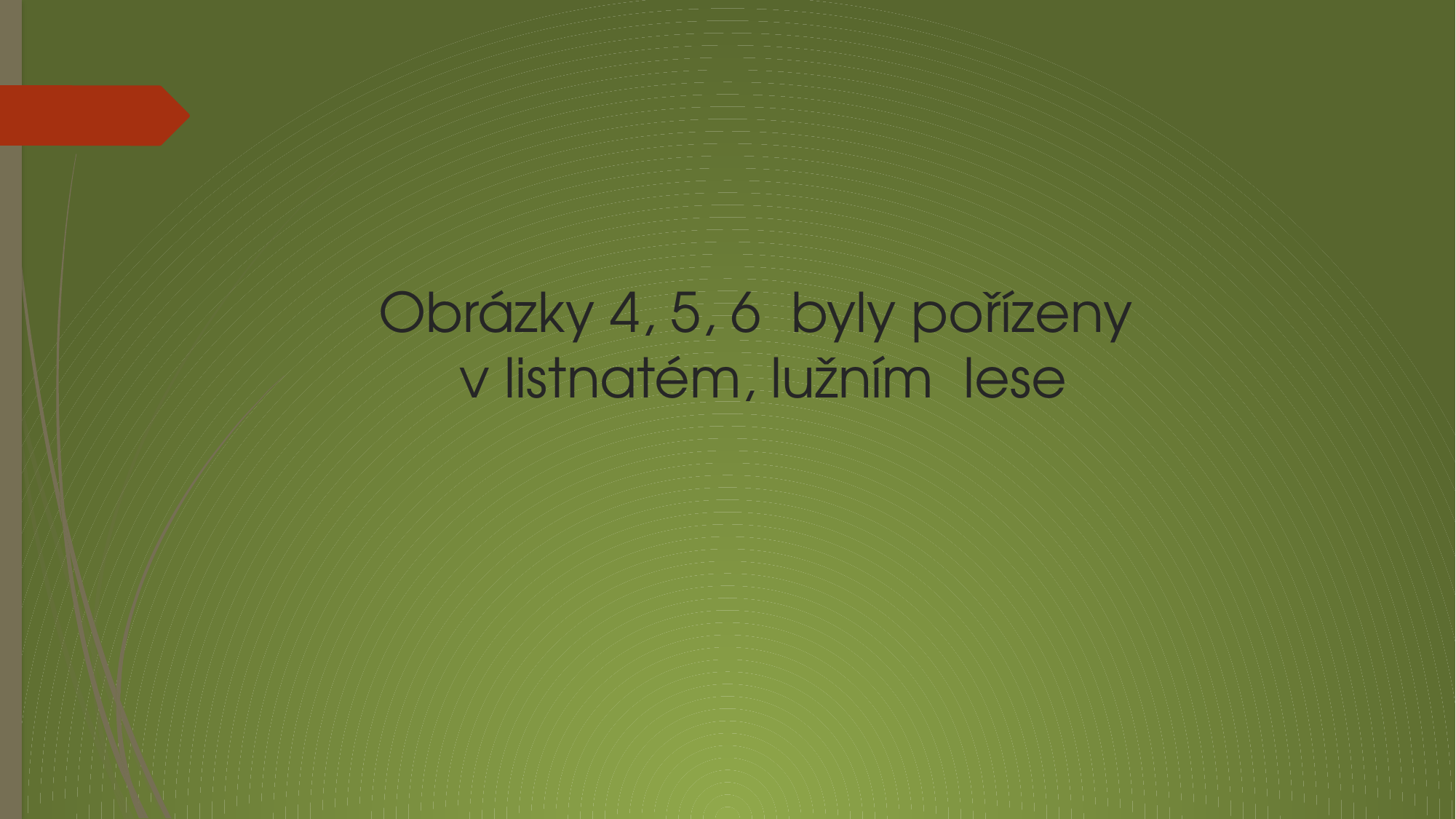

# Obrázky 4, 5, 6  byly pořízeny v listnatém, lužním  lese